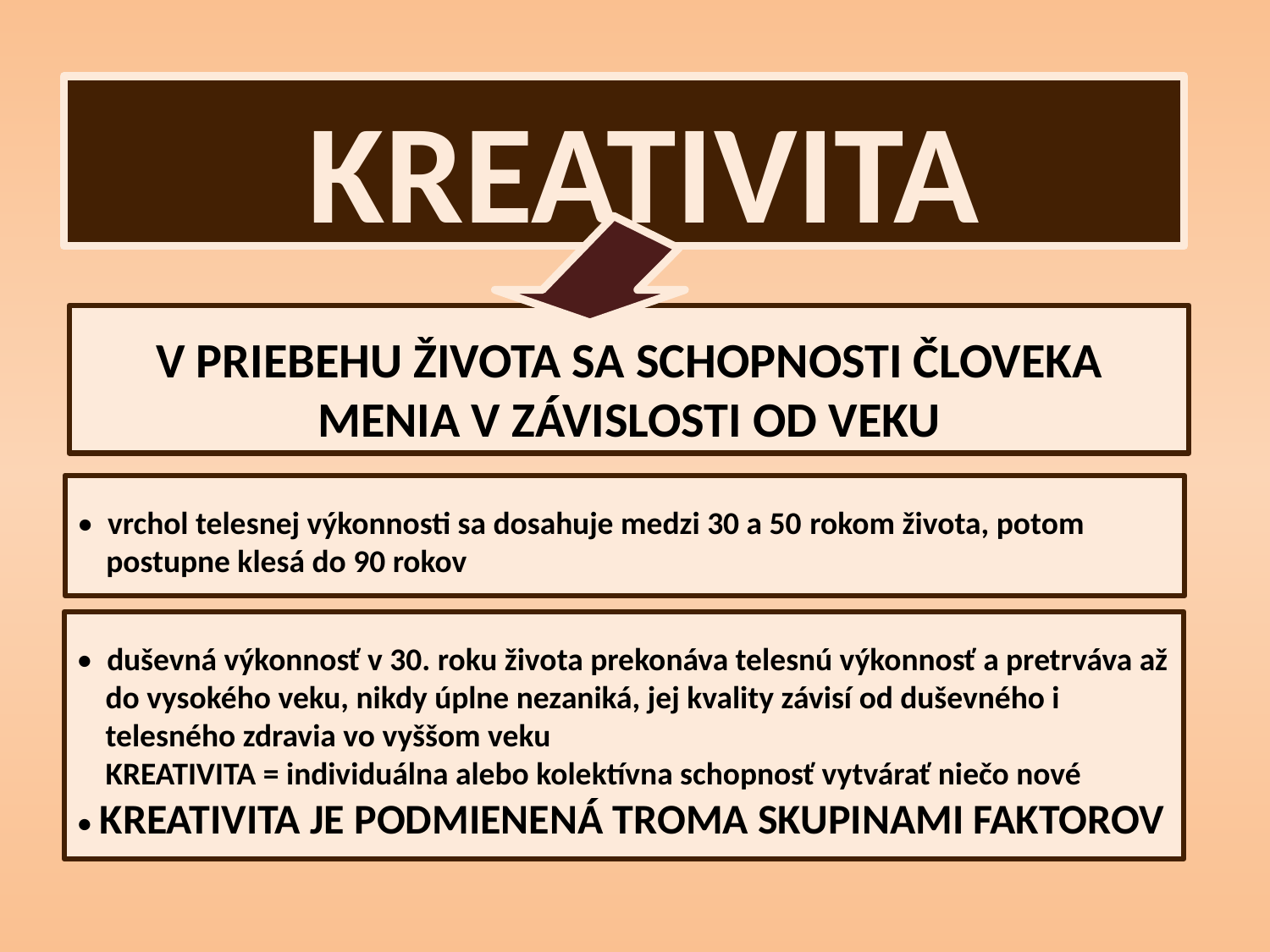

Kreativita

V PRIEBEHU ŽIVOTA SA SCHOPNOSTI ČLOVEKA MENIA V ZÁVISLOSTI OD VEKU

•  vrchol telesnej výkonnosti sa dosahuje medzi 30 a 50 rokom života, potom
    postupne klesá do 90 rokov

•  duševná výkonnosť v 30. roku života prekonáva telesnú výkonnosť a pretrváva až
    do vysokého veku, nikdy úplne nezaniká, jej kvality závisí od duševného i
    telesného zdravia vo vyššom veku
    KREATIVITA = individuálna alebo kolektívna schopnosť vytvárať niečo nové
• KREATIVITA JE PODMIENENÁ TROMA SKUPINAMI FAKTOROV